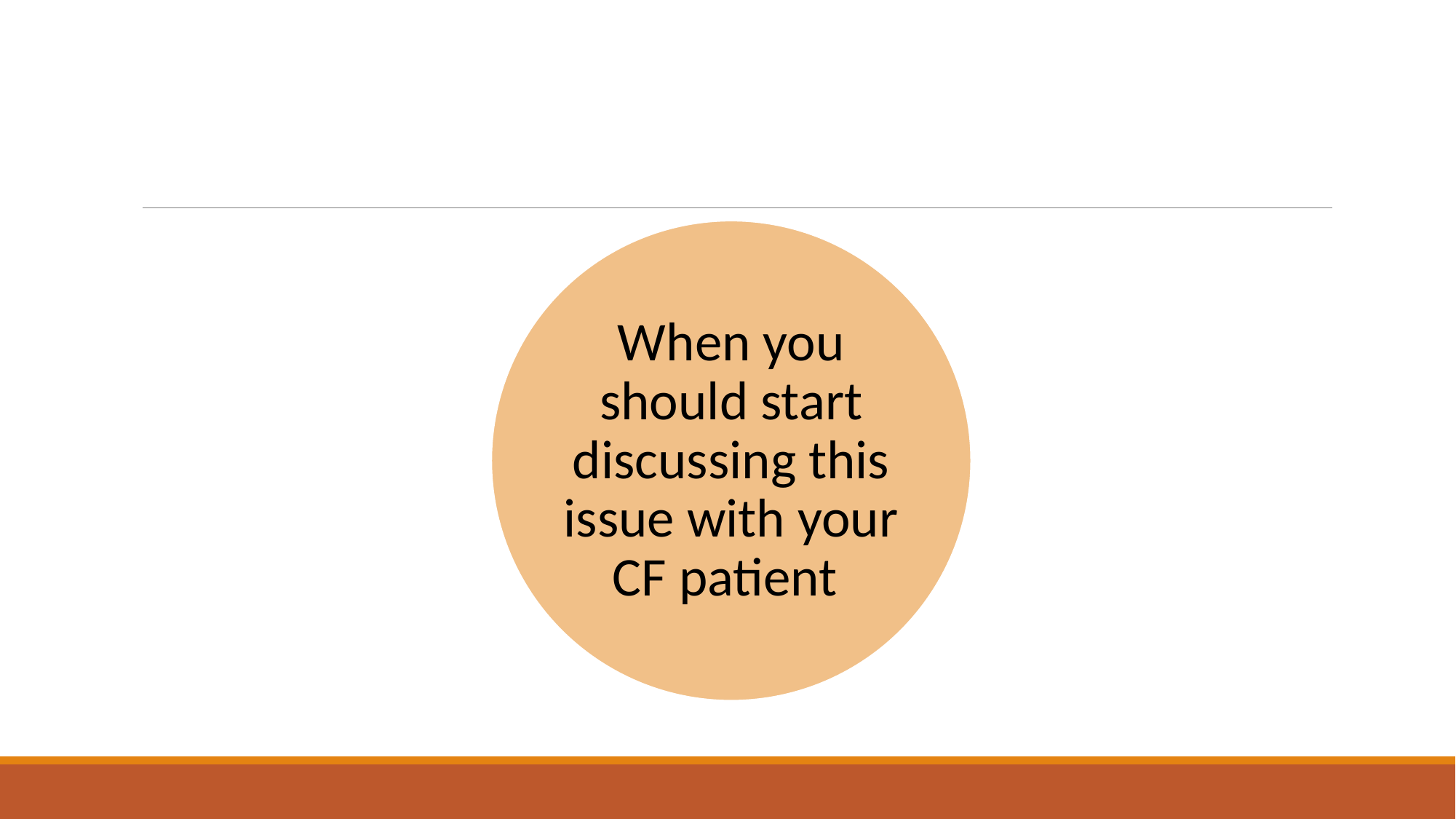

#
When you should start discussing this issue with your CF patient